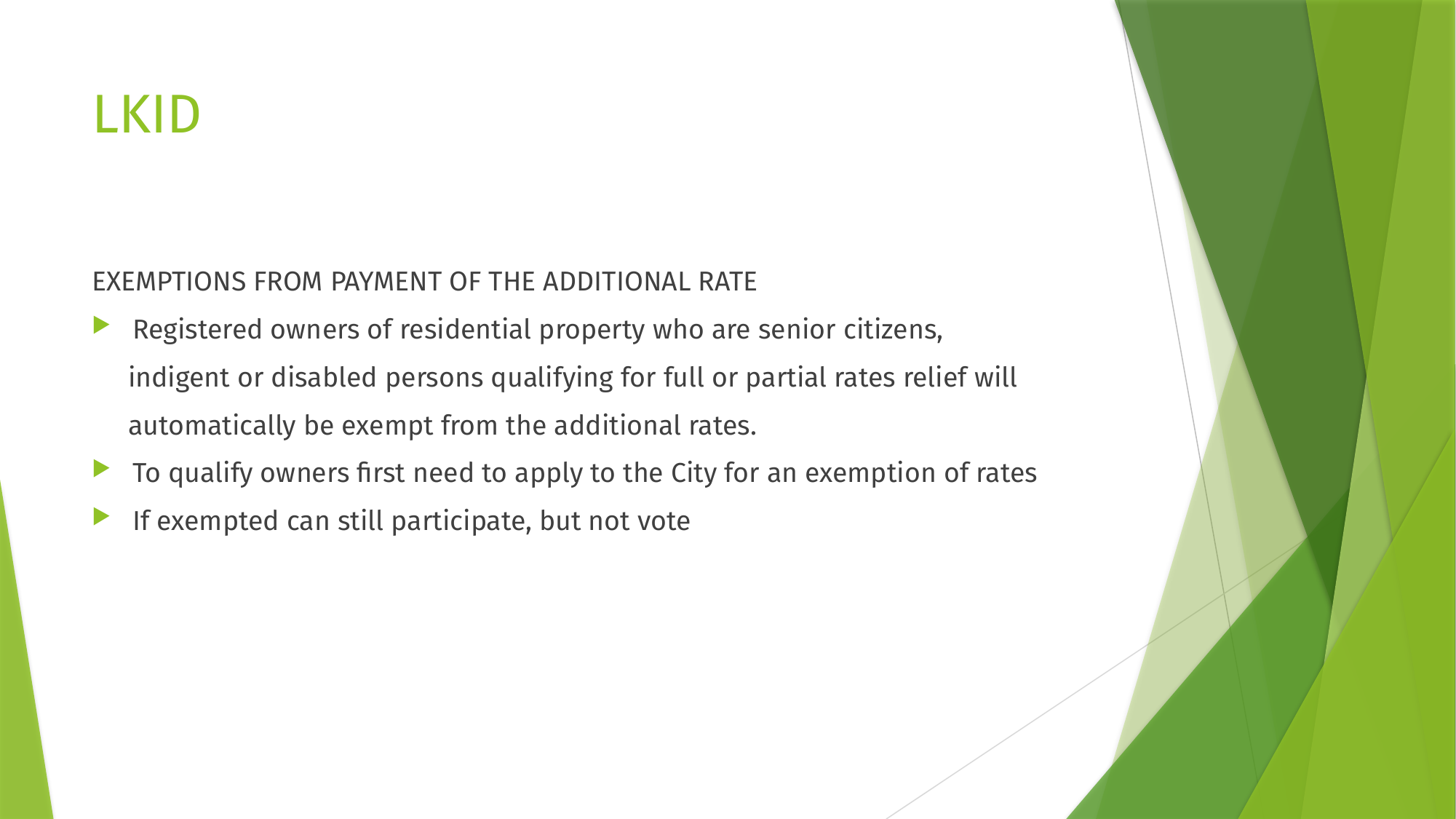

# LKID
EXEMPTIONS FROM PAYMENT OF THE ADDITIONAL RATE
Registered owners of residential property who are senior citizens,
     indigent or disabled persons qualifying for full or partial rates relief will
     automatically be exempt from the additional rates.
To qualify owners first need to apply to the City for an exemption of rates
If exempted can still participate, but not vote